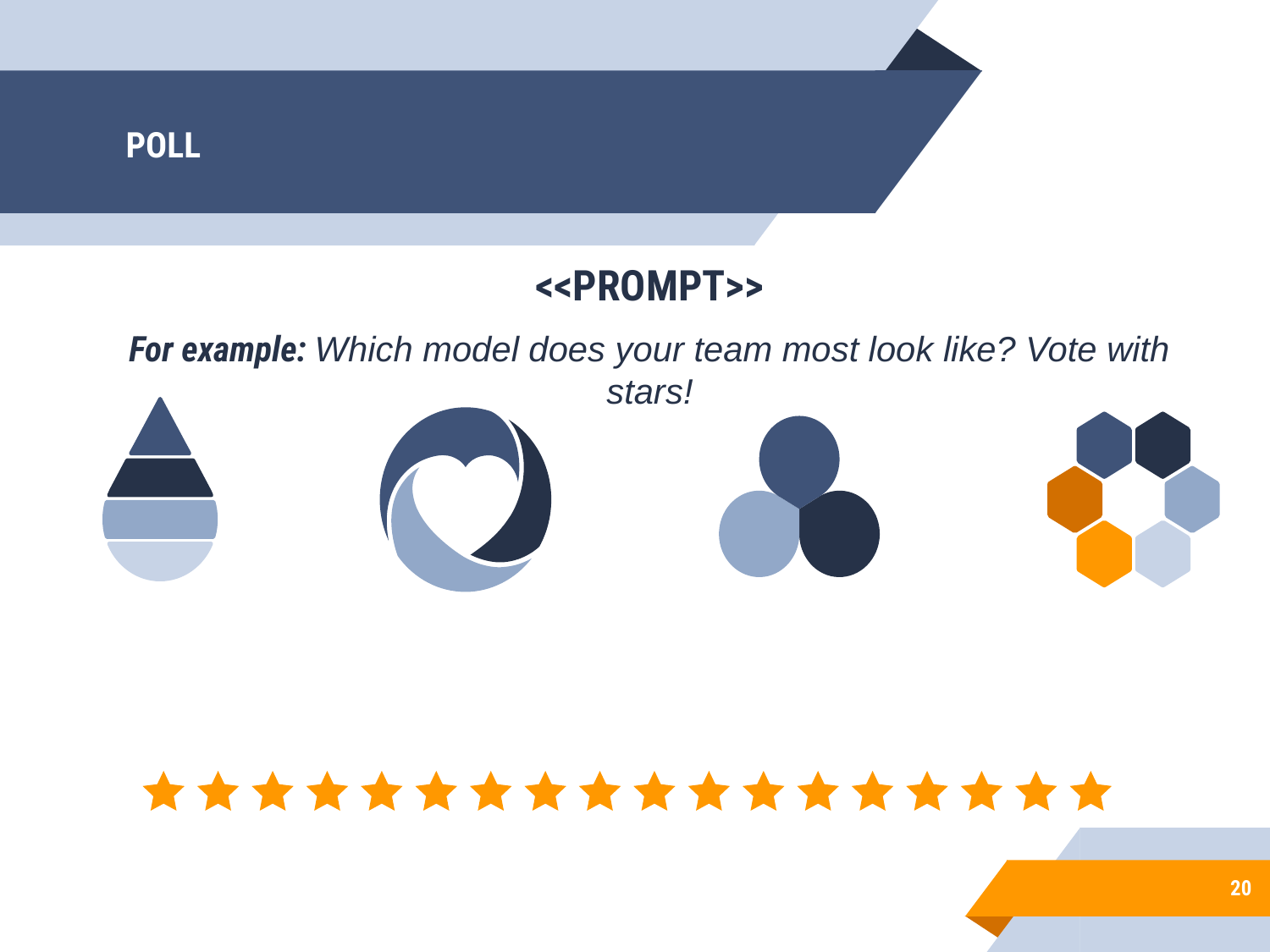

# POLL
<<PROMPT>>
For example: Which model does your team most look like? Vote with stars!

20